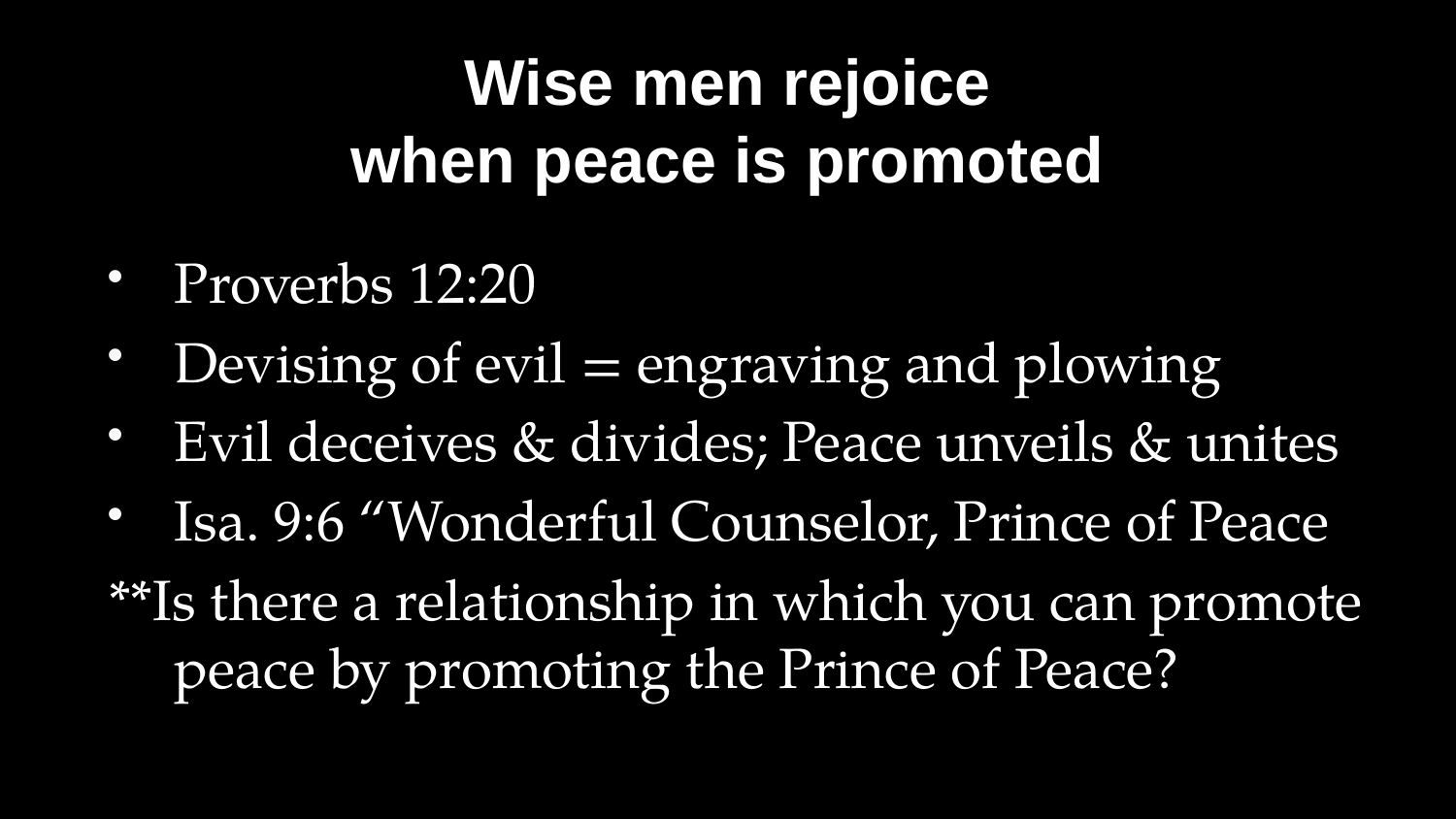

# Wise men rejoice when peace is promoted
Proverbs 12:20
Devising of evil = engraving and plowing
Evil deceives & divides; Peace unveils & unites
Isa. 9:6 “Wonderful Counselor, Prince of Peace
**Is there a relationship in which you can promote peace by promoting the Prince of Peace?